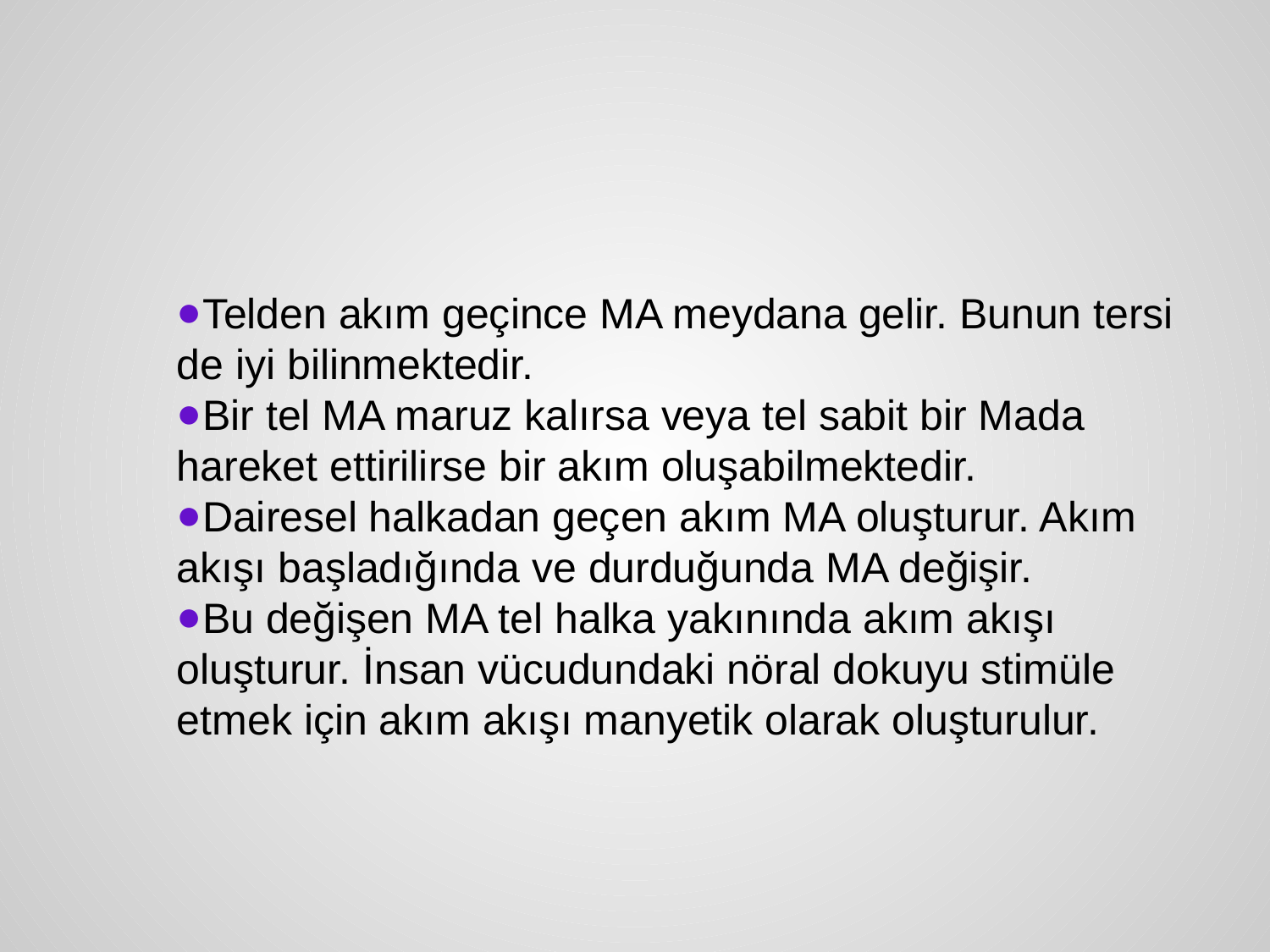

#
Telden akım geçince MA meydana gelir. Bunun tersi de iyi bilinmektedir.
Bir tel MA maruz kalırsa veya tel sabit bir Mada hareket ettirilirse bir akım oluşabilmektedir.
Dairesel halkadan geçen akım MA oluşturur. Akım akışı başladığında ve durduğunda MA değişir.
Bu değişen MA tel halka yakınında akım akışı oluşturur. İnsan vücudundaki nöral dokuyu stimüle etmek için akım akışı manyetik olarak oluşturulur.